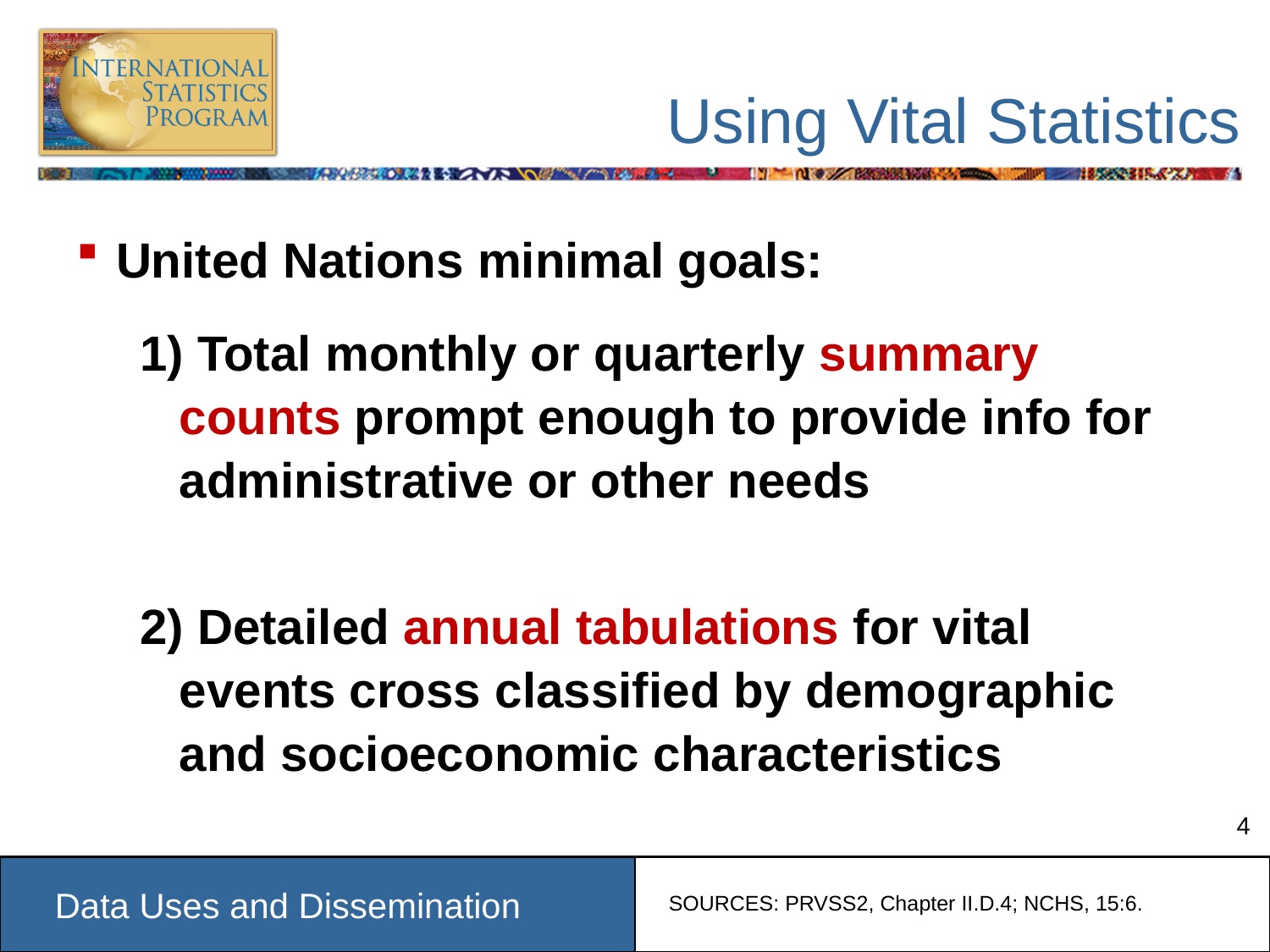

# Using Vital Statistics
United Nations minimal goals:

1) Total monthly or quarterly summary counts prompt enough to provide info for administrative or other needs

2) Detailed annual tabulations for vital events cross classified by demographic and socioeconomic characteristics
SOURCES: PRVSS2, Chapter II.D.4; NCHS, 15:6.